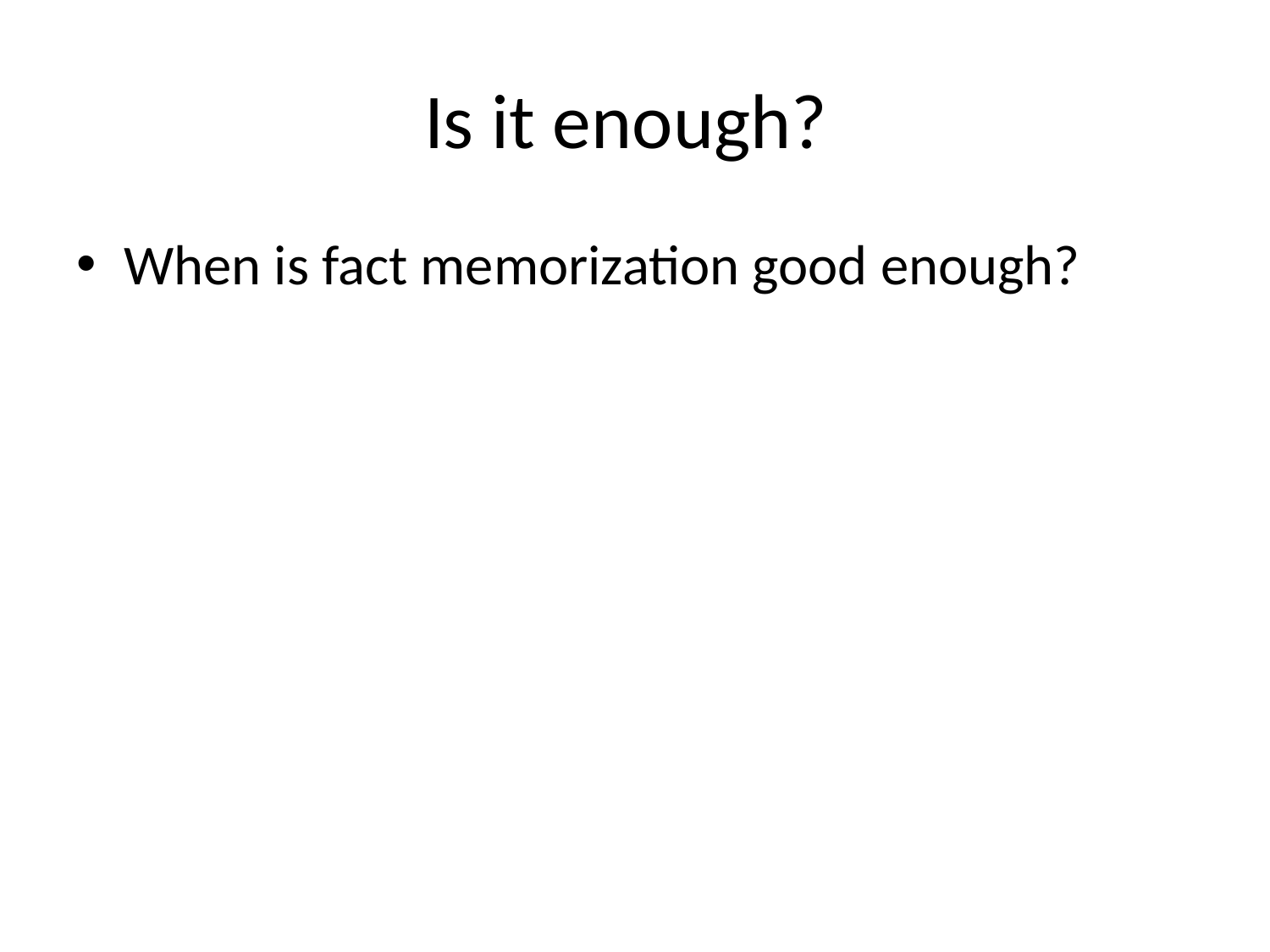

# Is it enough?
When is fact memorization good enough?